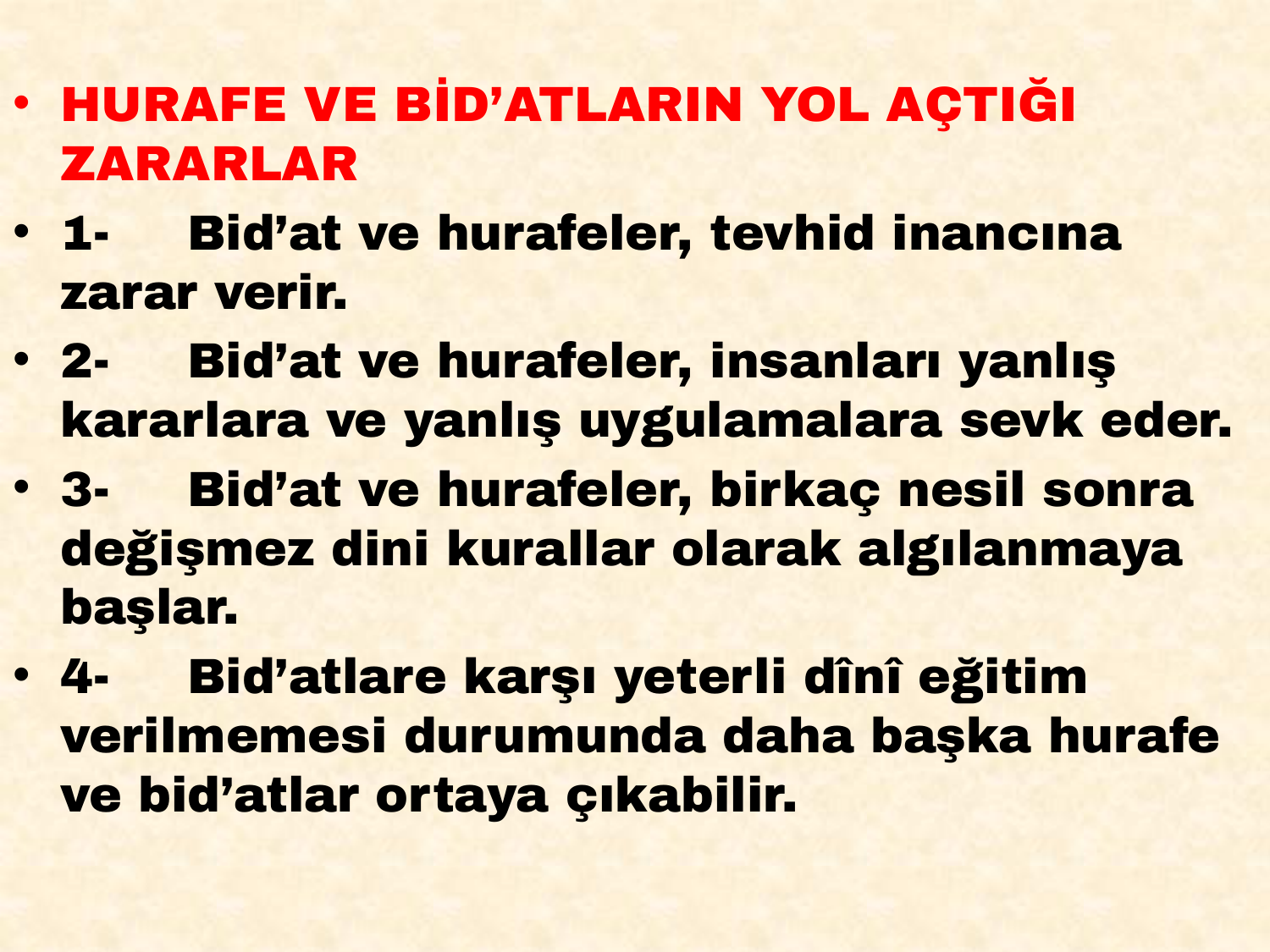

HURAFE VE BİD’ATLARIN YOL AÇTIĞI ZARARLAR
1-	Bid’at ve hurafeler, tevhid inancına zarar verir.
2-	Bid’at ve hurafeler, insanları yanlış kararlara ve yanlış uygulamalara sevk eder.
3-	Bid’at ve hurafeler, birkaç nesil sonra değişmez dini kurallar olarak algılanmaya başlar.
4-	Bid’atlare karşı yeterli dînî eğitim verilmemesi durumunda daha başka hurafe ve bid’atlar ortaya çıkabilir.